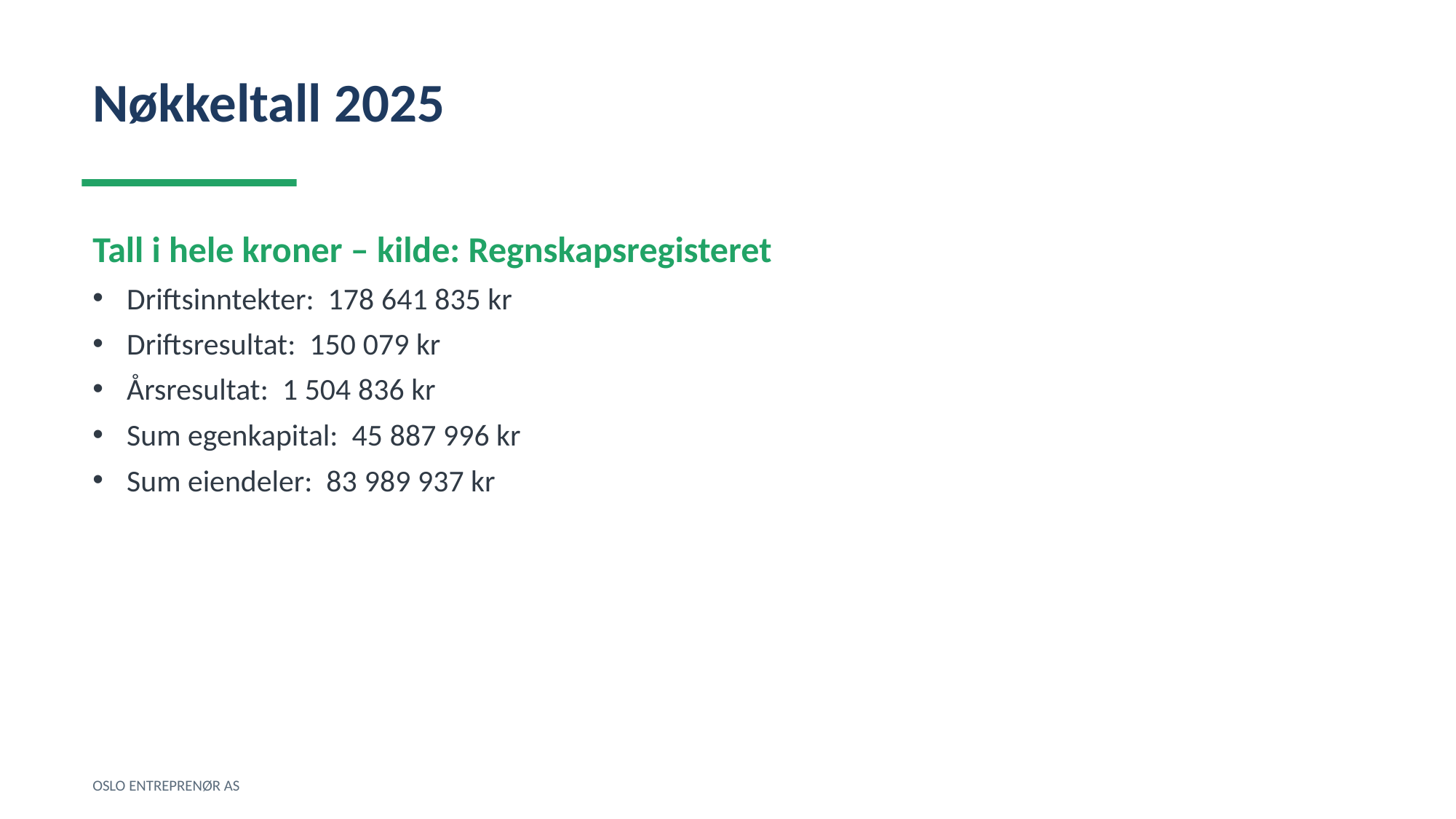

Nøkkeltall 2025

Tall i hele kroner – kilde: Regnskapsregisteret
Driftsinntekter:  178 641 835 kr
Driftsresultat:  150 079 kr
Årsresultat:  1 504 836 kr
Sum egenkapital:  45 887 996 kr
Sum eiendeler:  83 989 937 kr
OSLO ENTREPRENØR AS